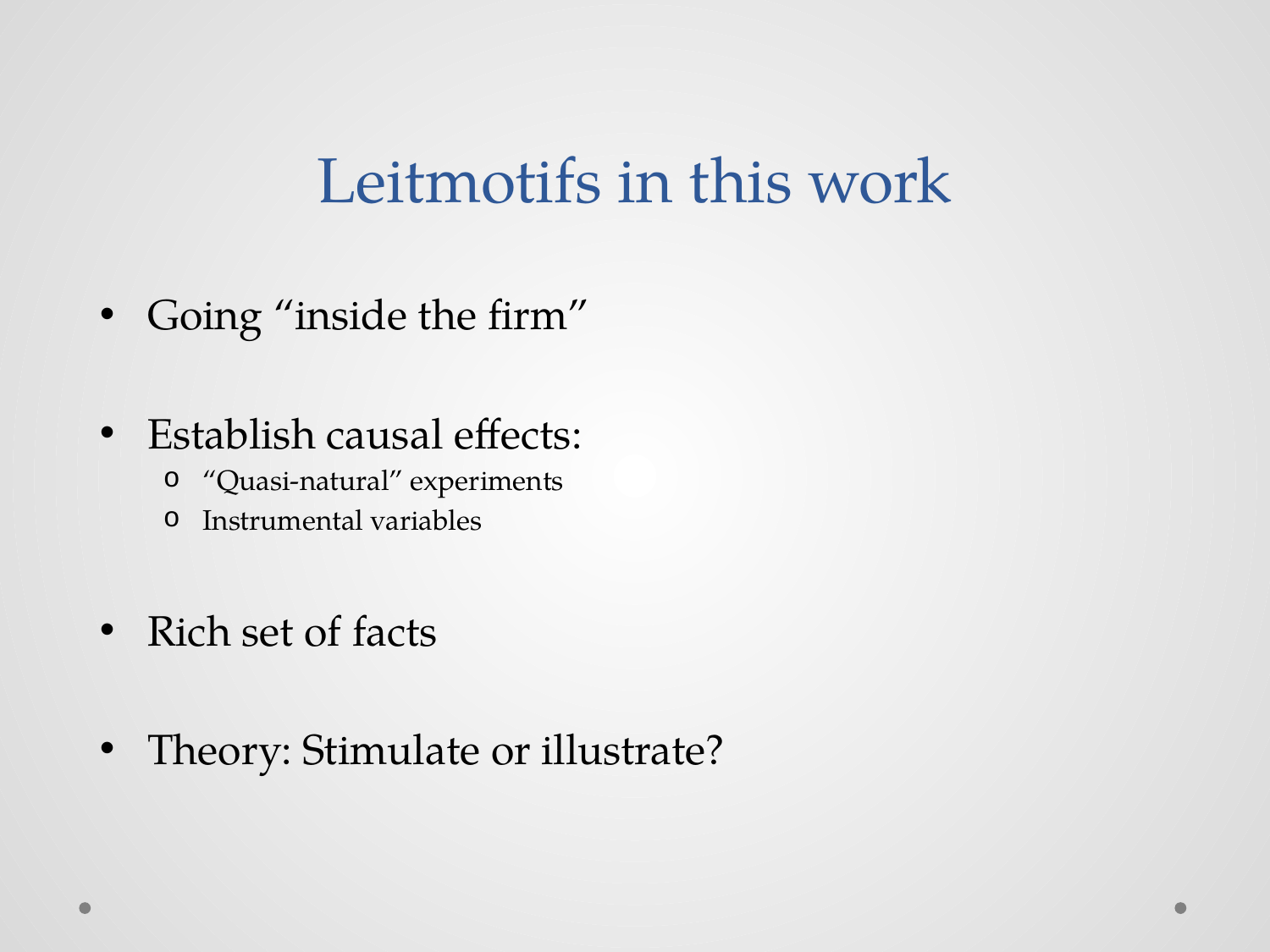

# Leitmotifs in this work

Going “inside the firm”

Establish causal effects:
“Quasi-natural” experiments
Instrumental variables

Rich set of facts

Theory: Stimulate or illustrate?